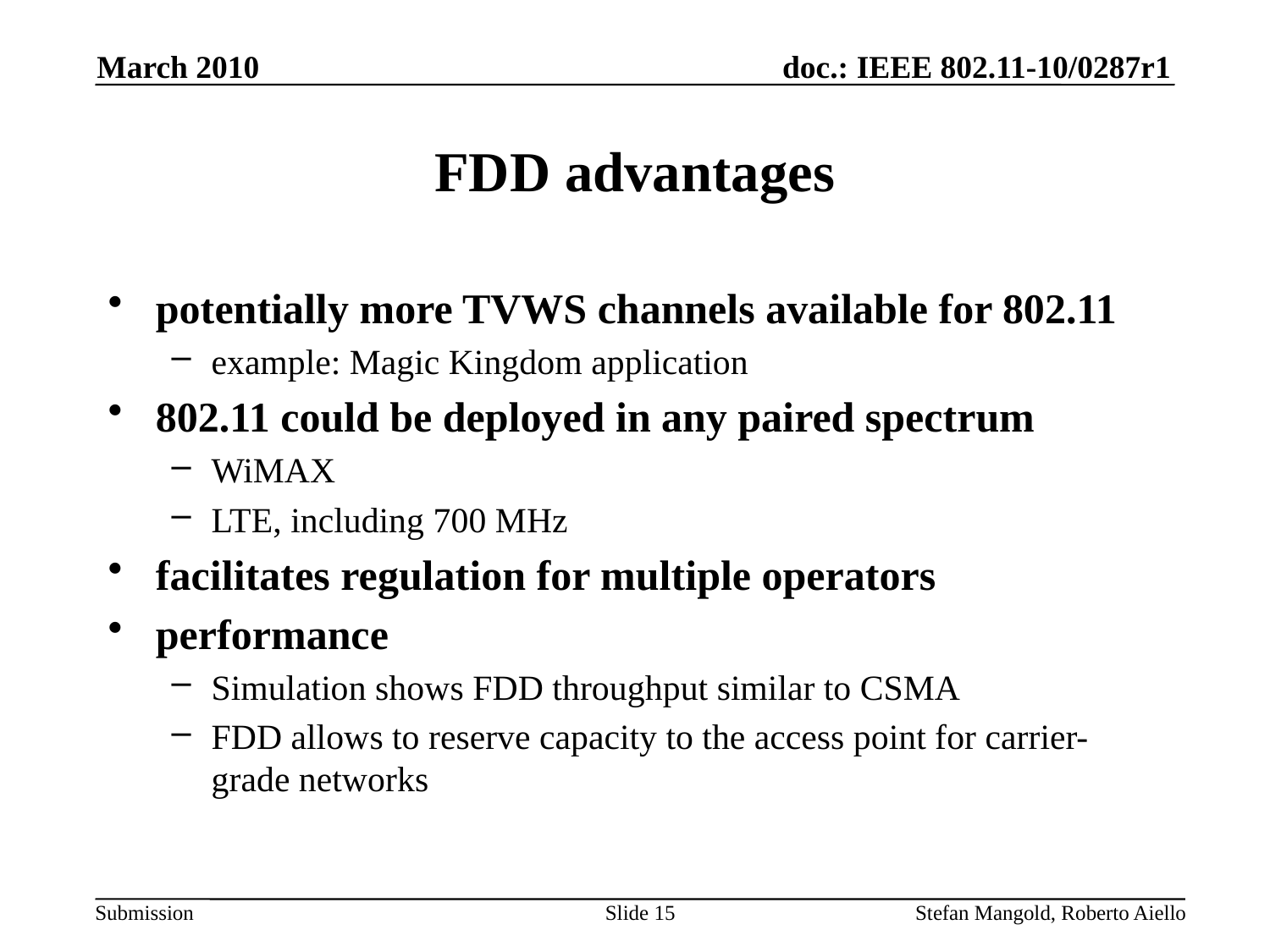

March 2010
# FDD advantages
potentially more TVWS channels available for 802.11
example: Magic Kingdom application
802.11 could be deployed in any paired spectrum
WiMAX
LTE, including 700 MHz
facilitates regulation for multiple operators
performance
Simulation shows FDD throughput similar to CSMA
FDD allows to reserve capacity to the access point for carrier-grade networks

Slide 15
Stefan Mangold, Roberto Aiello